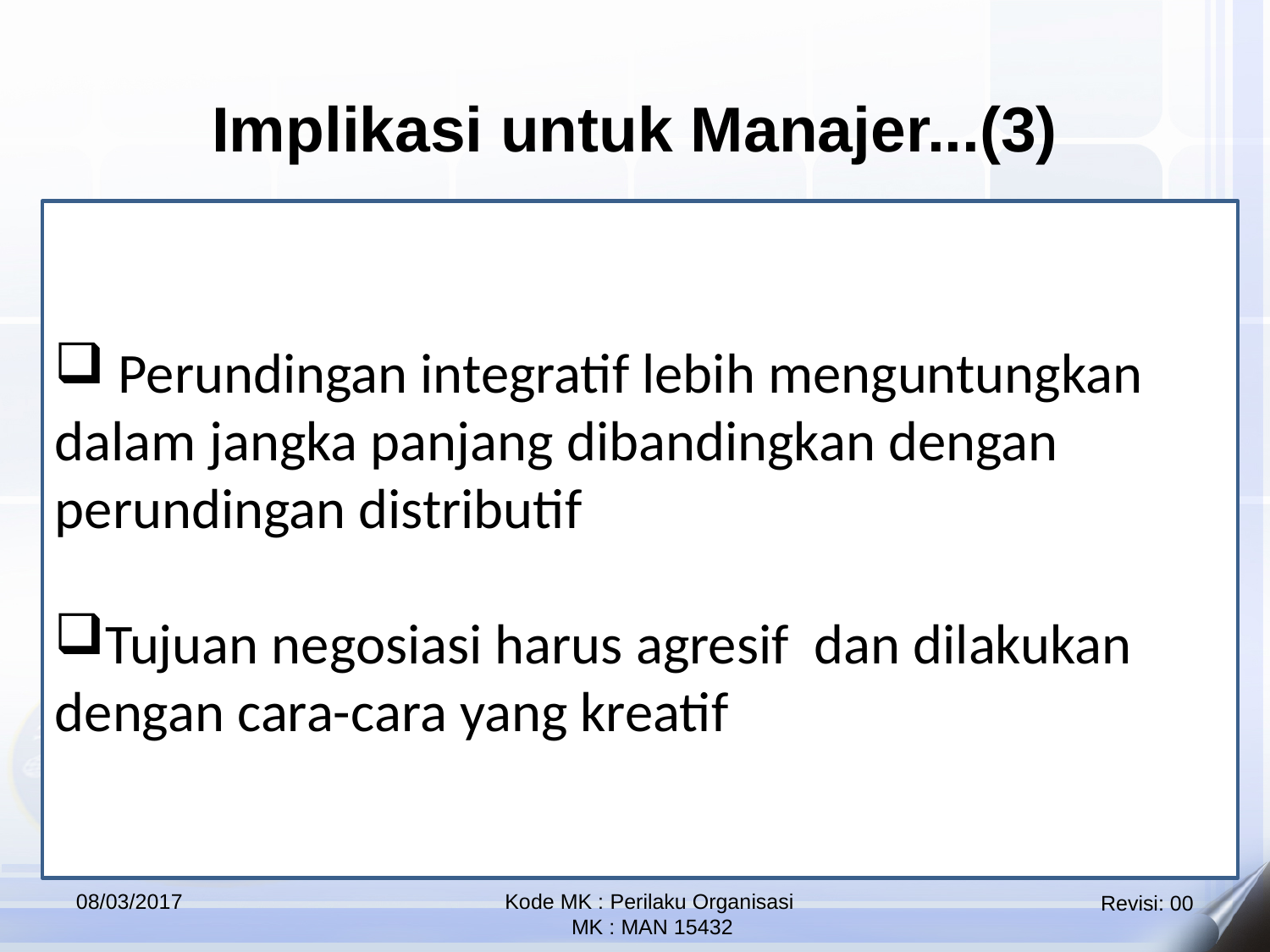

Implikasi untuk Manajer...(3)
 Perundingan integratif lebih menguntungkan dalam jangka panjang dibandingkan dengan perundingan distributif

Tujuan negosiasi harus agresif  dan dilakukan dengan cara-cara yang kreatif

08/03/2017
Kode MK : Perilaku Organisasi
 MK : MAN 15432